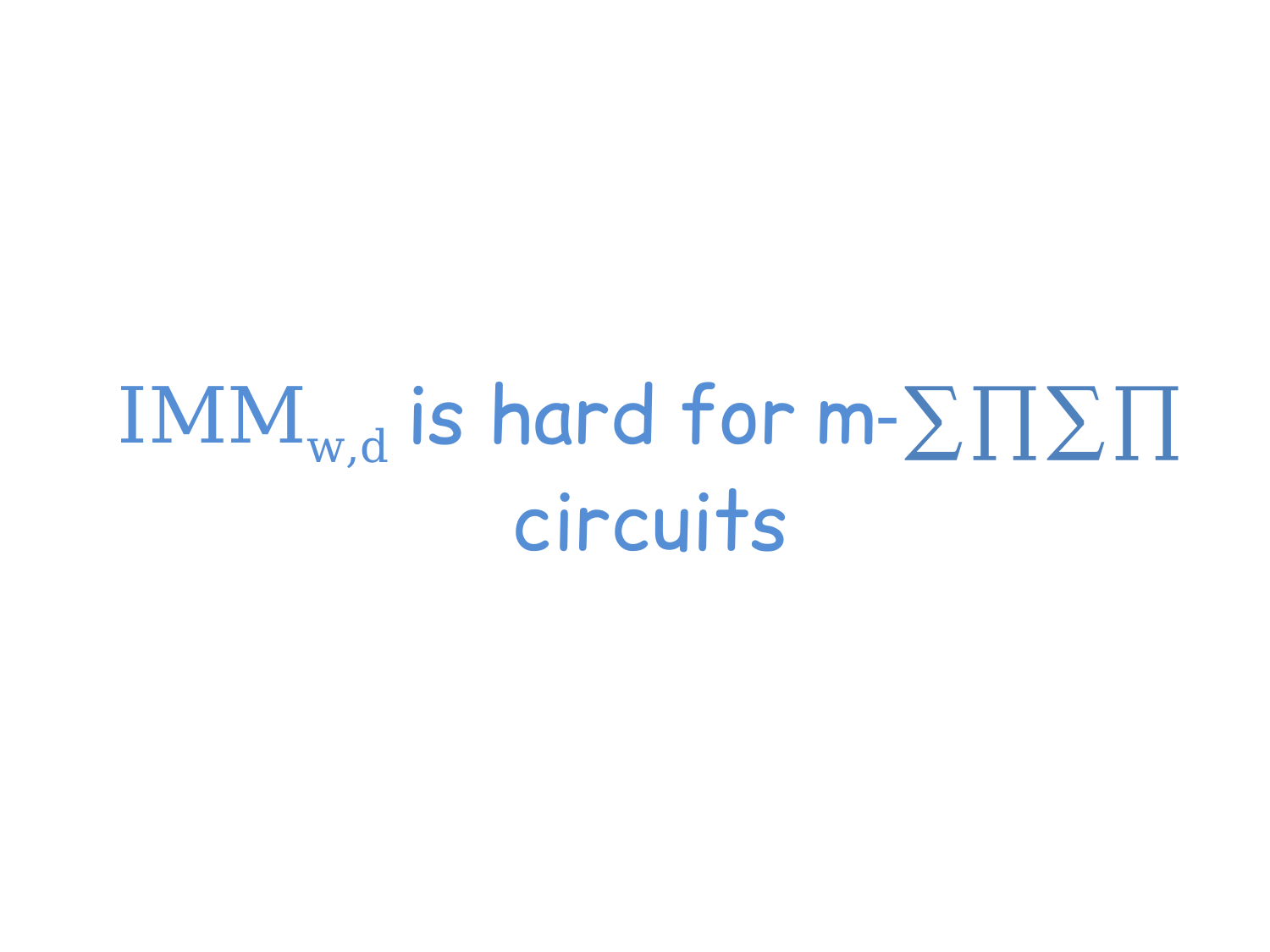

# IMMw,d is hard for m-∑∏∑∏ circuits